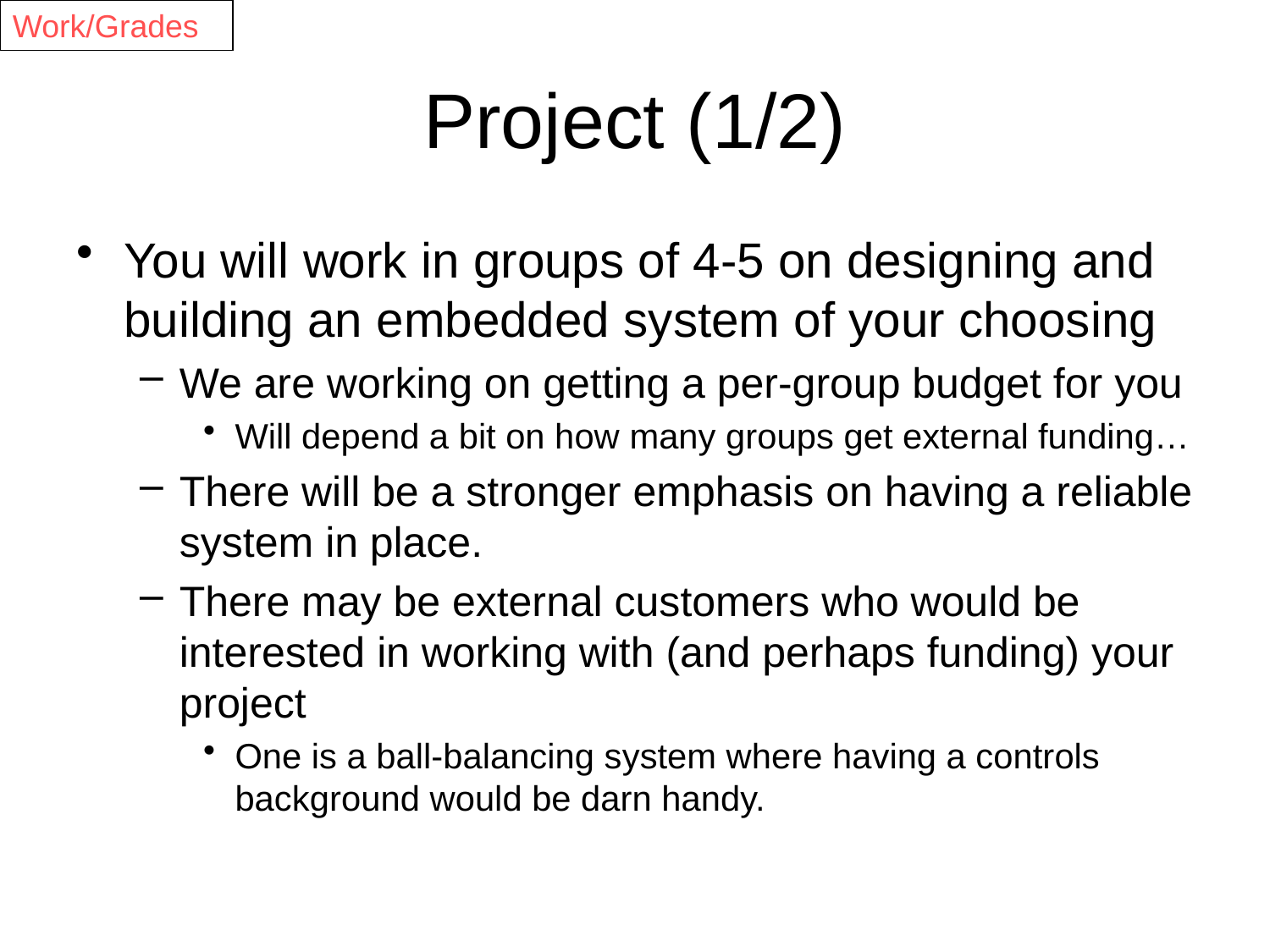

Work/Grades
# Project (1/2)
You will work in groups of 4-5 on designing and building an embedded system of your choosing
We are working on getting a per-group budget for you
Will depend a bit on how many groups get external funding…
There will be a stronger emphasis on having a reliable system in place.
There may be external customers who would be interested in working with (and perhaps funding) your project
One is a ball-balancing system where having a controls background would be darn handy.